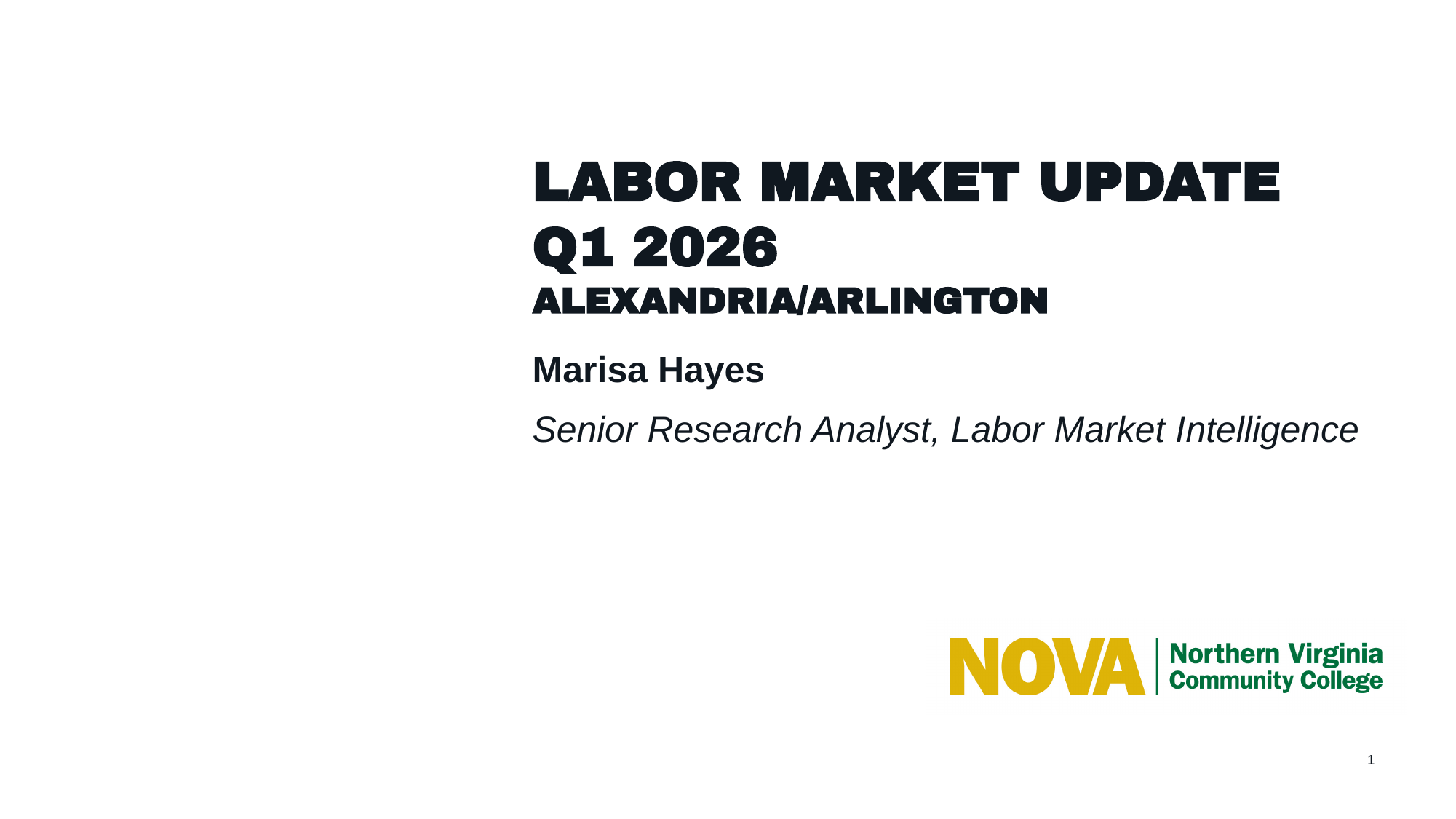

# Labor Market Update q1 2026 Alexandria/Arlington
Marisa Hayes
Senior Research Analyst, Labor Market Intelligence
1